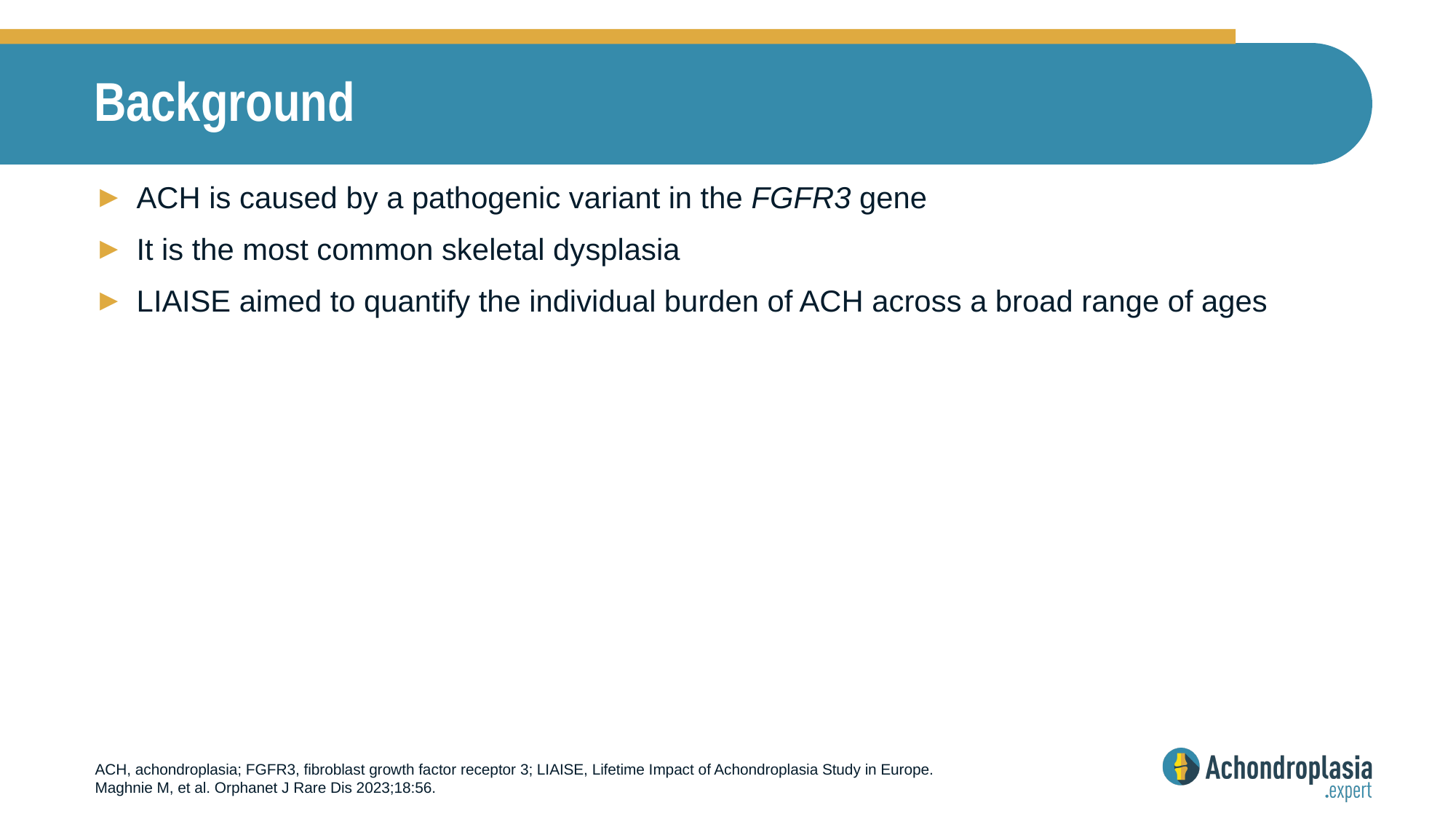

# Background
ACH is caused by a pathogenic variant in the FGFR3 gene
It is the most common skeletal dysplasia
LIAISE aimed to quantify the individual burden of ACH across a broad range of ages
ACH, achondroplasia; FGFR3, fibroblast growth factor receptor 3; LIAISE, Lifetime Impact of Achondroplasia Study in Europe.
Maghnie M, et al. Orphanet J Rare Dis 2023;18:56.